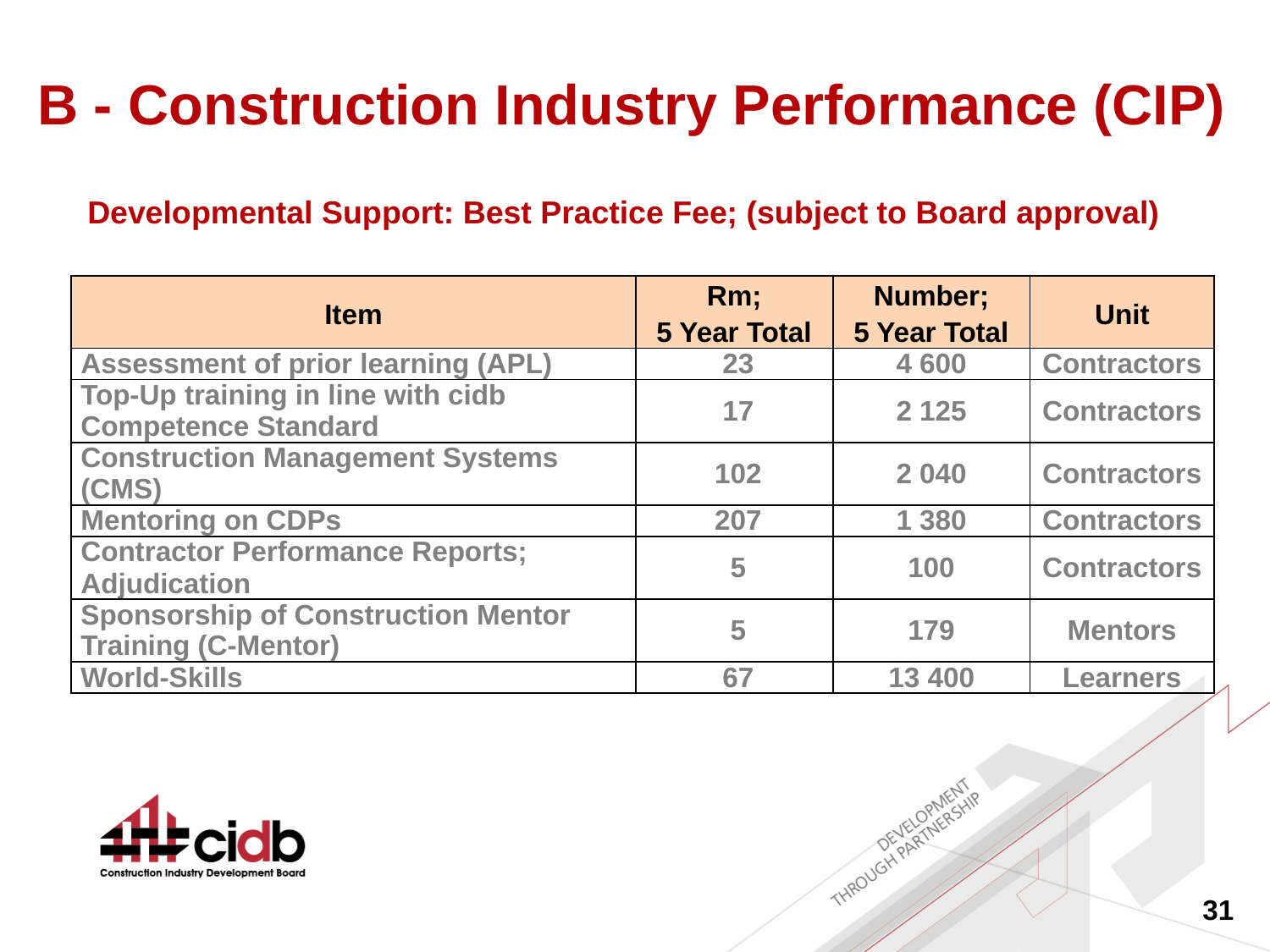

# B - Construction Industry Performance (CIP)
Developmental Support: Best Practice Fee; (subject to Board approval)
| Item | Rm; 5 Year Total | Number; 5 Year Total | Unit |
| --- | --- | --- | --- |
| Assessment of prior learning (APL) | 23 | 4 600 | Contractors |
| Top-Up training in line with cidb Competence Standard | 17 | 2 125 | Contractors |
| Construction Management Systems (CMS) | 102 | 2 040 | Contractors |
| Mentoring on CDPs | 207 | 1 380 | Contractors |
| Contractor Performance Reports; Adjudication | 5 | 100 | Contractors |
| Sponsorship of Construction Mentor Training (C-Mentor) | 5 | 179 | Mentors |
| World-Skills | 67 | 13 400 | Learners |